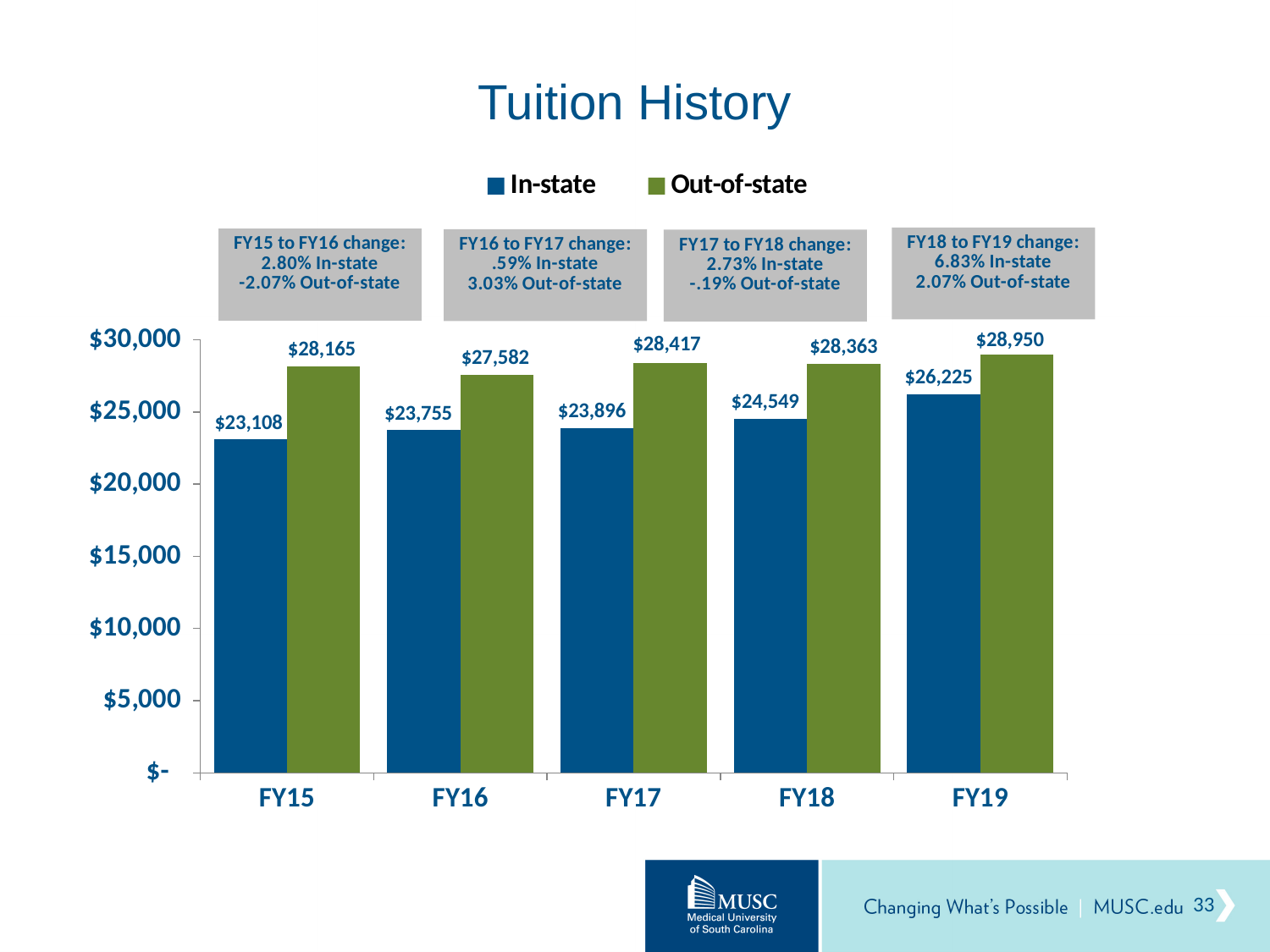

# Tuition History

### Chart

| Category | In-state | Out-of-state |
|---|---|---|
| FY15 | 23108.428721174 | 28164.599427753936 |
| FY16 | 23755.199935400517 | 27582.181255526084 |
| FY17 | 23896.260683760687 | 28417.41677419355 |
| FY18 | 24549.436031331596 | 28362.586666666666 |
| FY19 | 26225.13628969314 | 28949.969914422258 |
33